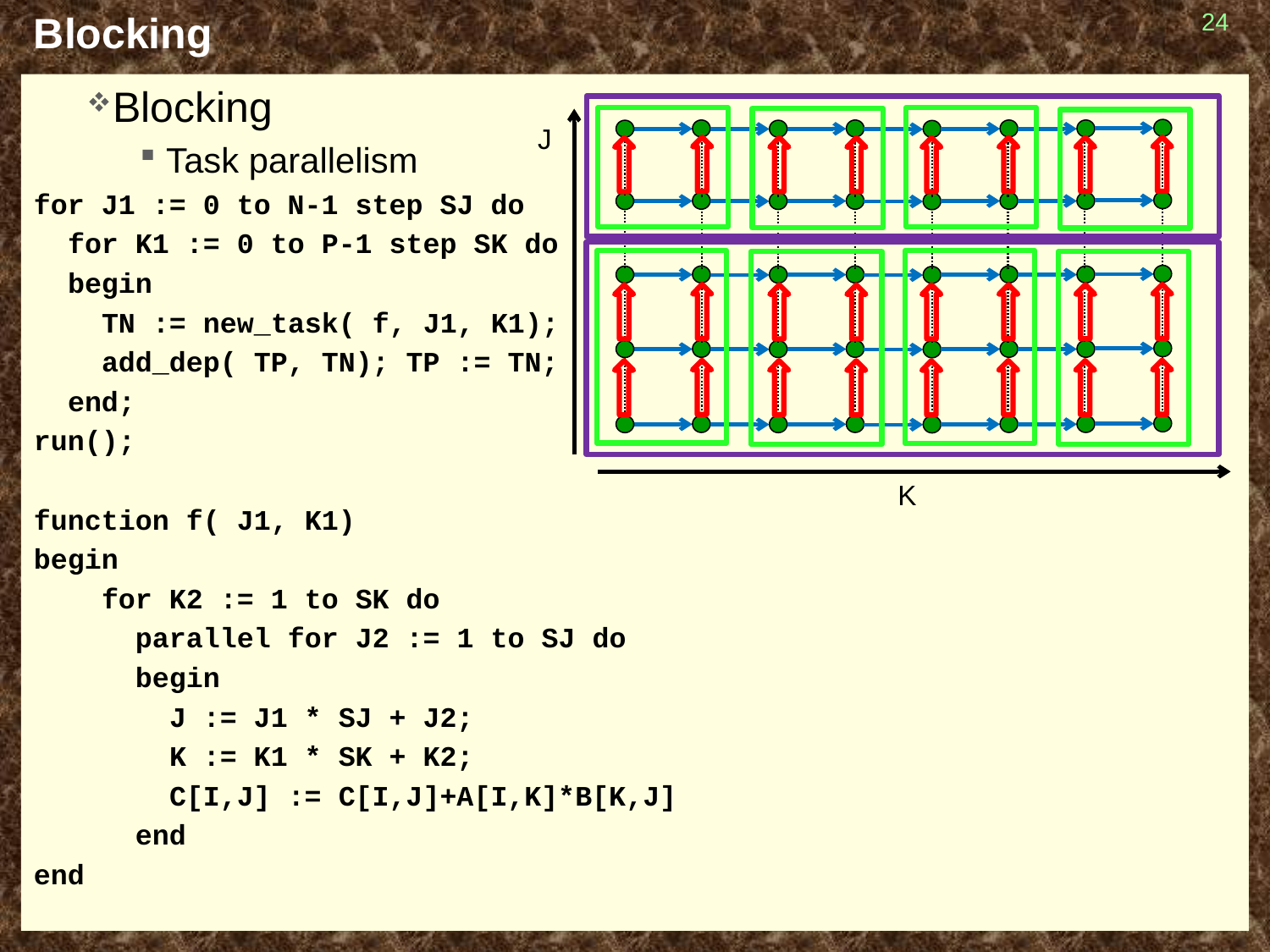

# Blocking
24
Blocking
Task parallelism
for J1 := 0 to N-1 step SJ do
  for K1 := 0 to P-1 step SK do
  begin
    TN := new_task( f, J1, K1);
    add_dep( TP, TN); TP := TN;
  end;
run();

function f( J1, K1)
begin
    for K2 := 1 to SK do
      parallel for J2 := 1 to SJ do
      begin
        J := J1 * SJ + J2;
        K := K1 * SK + K2;
        C[I,J] := C[I,J]+A[I,K]*B[K,J]
      end
end

J

K